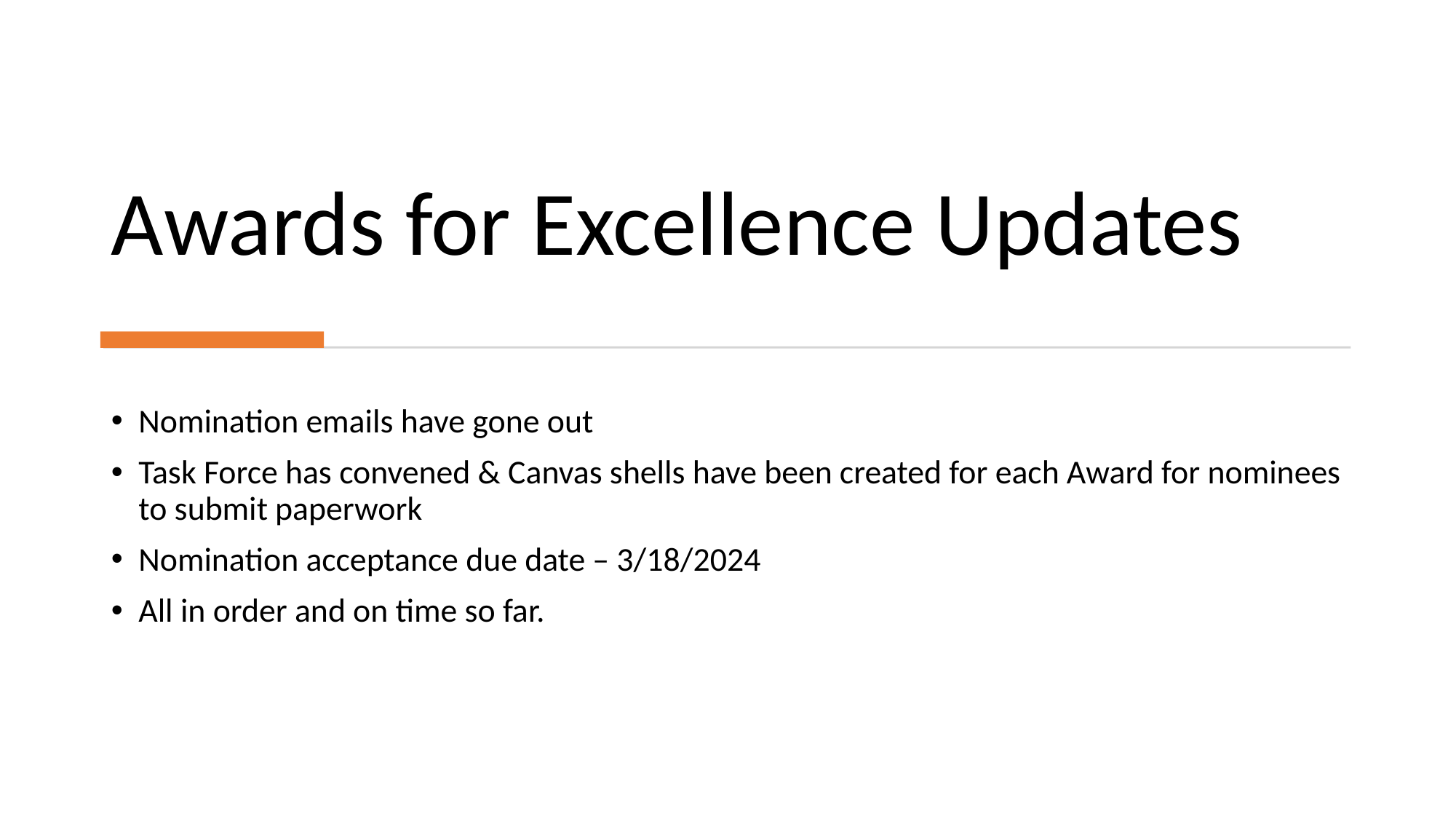

# Awards for Excellence Updates

Nomination emails have gone out
Task Force has convened & Canvas shells have been created for each Award for nominees to submit paperwork
Nomination acceptance due date – 3/18/2024
All in order and on time so far.